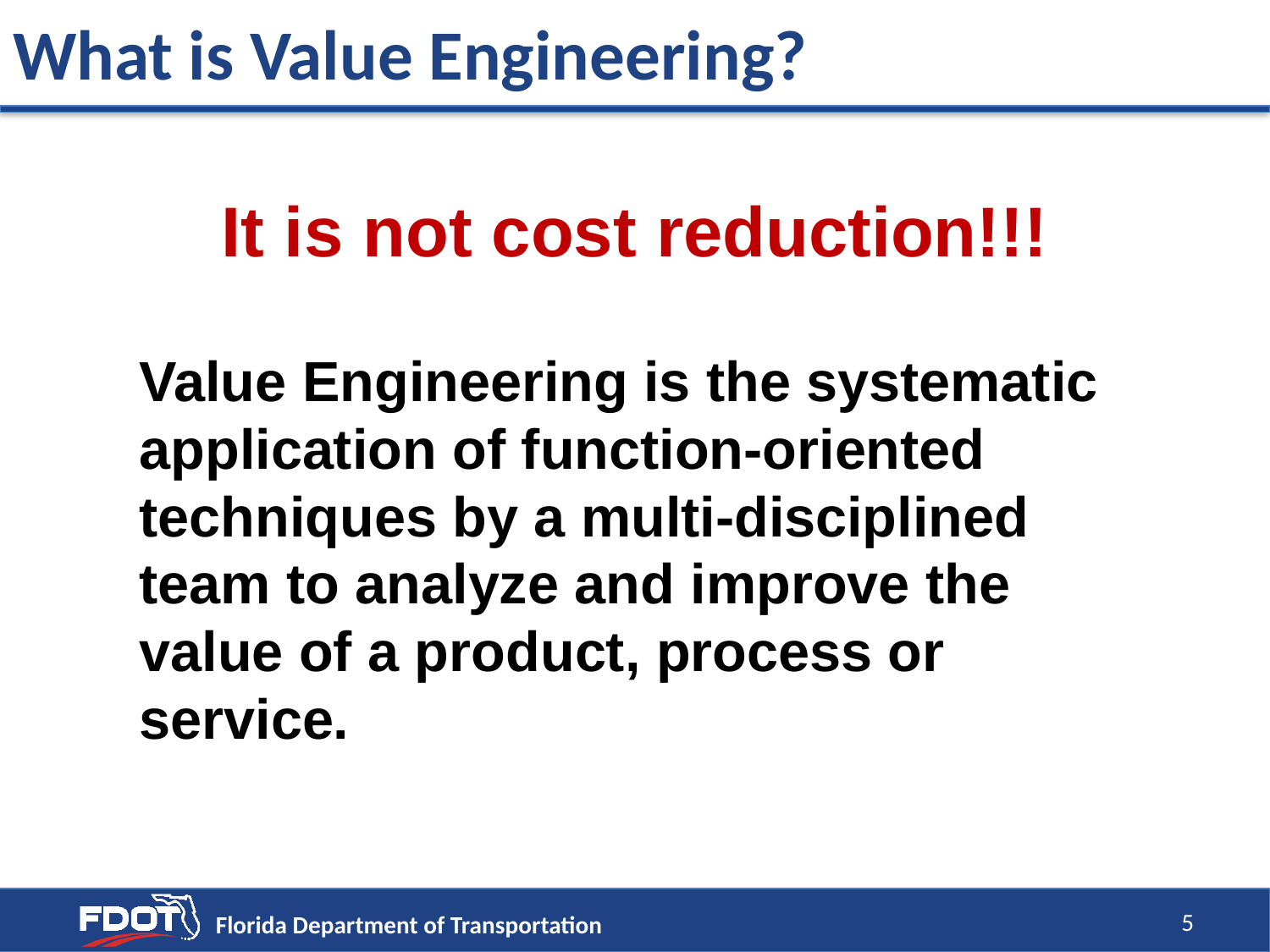

What is Value Engineering?
It is not cost reduction!!!
Value Engineering is the systematic application of function-oriented techniques by a multi-disciplined team to analyze and improve the value of a product, process or service.
5